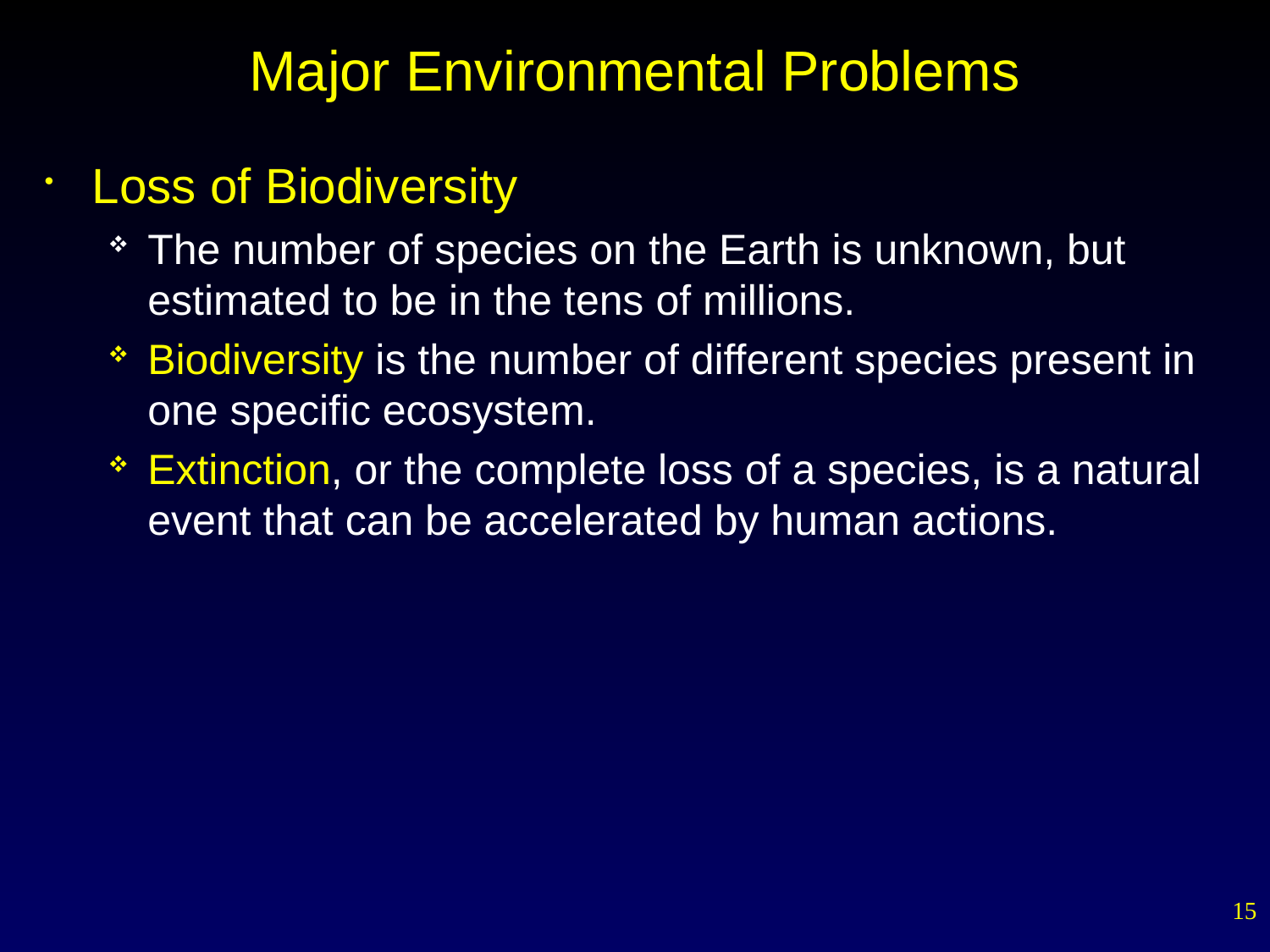

# Major Environmental Problems
Loss of Biodiversity
The number of species on the Earth is unknown, but estimated to be in the tens of millions.
Biodiversity is the number of different species present in one specific ecosystem.
Extinction, or the complete loss of a species, is a natural event that can be accelerated by human actions.
15